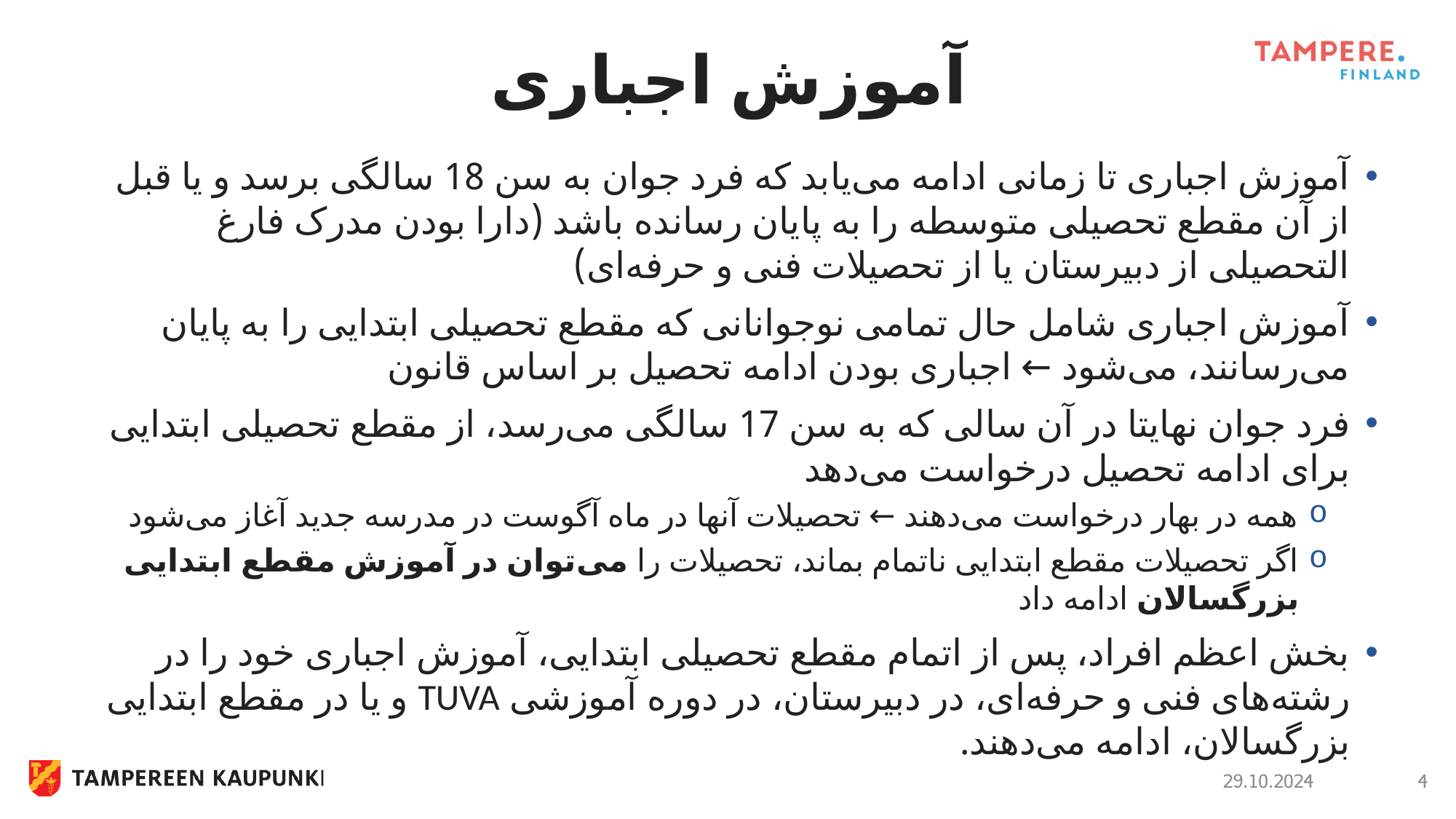

# آموزش اجباری
آموزش اجباری تا زمانی ادامه می‌یابد که فرد جوان به سن 18 سالگی برسد و یا قبل از آن مقطع تحصیلی متوسطه را به پایان رسانده باشد (دارا بودن مدرک فارغ ‌التحصیلی از دبیرستان یا از تحصیلات فنی و حرفه‌ای)
آموزش اجباری شامل حال تمامی نوجوانانی که مقطع تحصیلی ابتدایی را به پایان می‌رسانند، می‌شود ← اجباری بودن ادامه تحصیل بر اساس قانون
فرد جوان نهایتا در آن سالی که به سن 17 سالگی می‌رسد، از مقطع تحصیلی ابتدایی برای ادامه تحصیل درخواست می‌دهد
همه در بهار درخواست می‌دهند ← تحصیلات آنها در ماه آگوست در مدرسه جدید آغاز می‌شود
اگر تحصیلات مقطع ابتدایی ناتمام بماند، تحصیلات را می‌توان در آموزش مقطع ابتدایی بزرگسالان ادامه داد
بخش اعظم افراد، پس از اتمام مقطع تحصیلی ابتدایی، آموزش اجباری خود را در رشته‌های فنی و حرفه‌ای، در دبیرستان، در دوره آموزشی TUVA و یا در مقطع ابتدایی بزرگسالان، ادامه می‌دهند.
29.10.2024
4